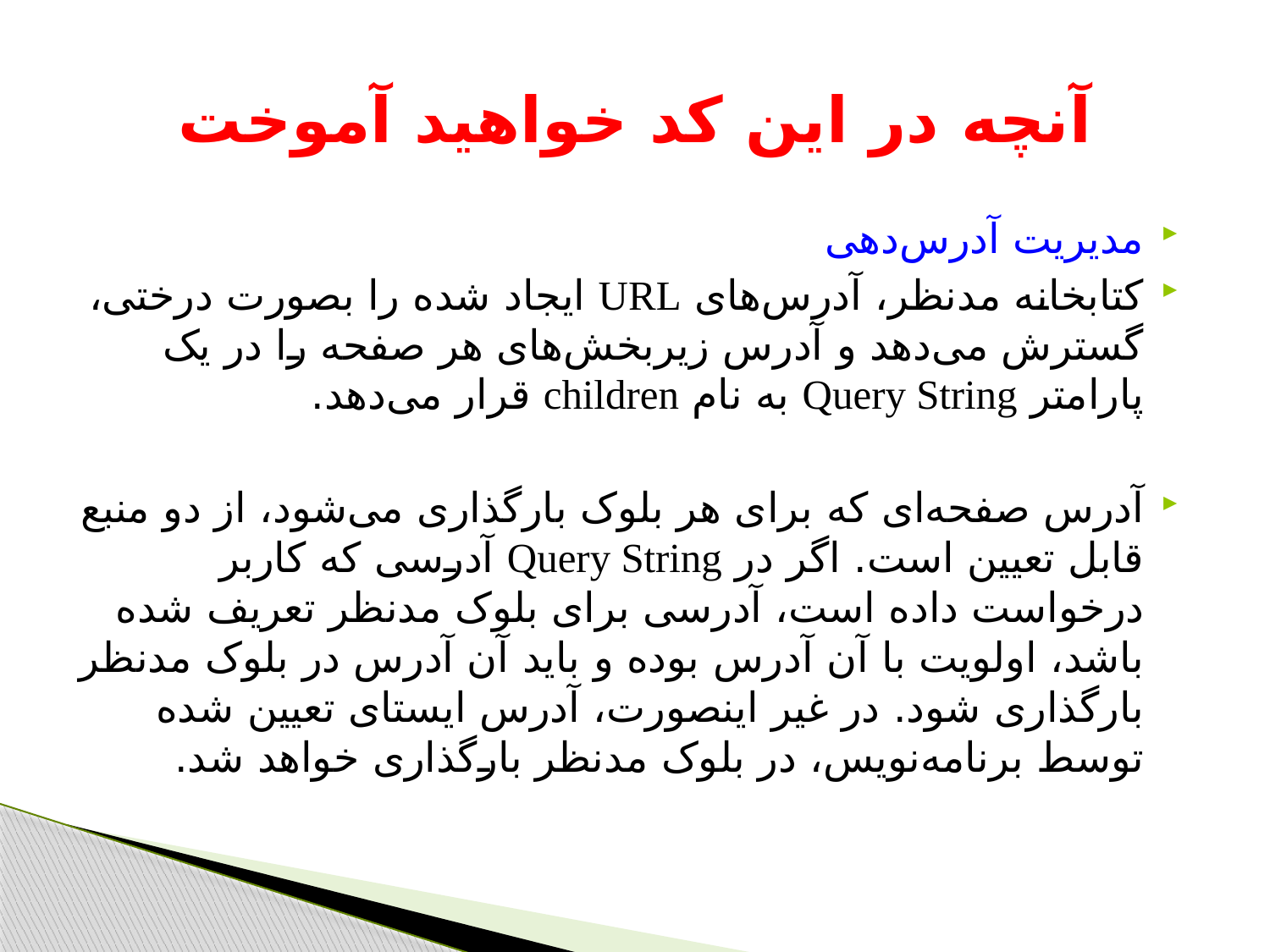

# آنچه در این کد خواهید آموخت
مدیریت آدرس‌دهی
کتابخانه مدنظر، آدرس‌های URL ایجاد شده را بصورت درختی، گسترش می‌دهد و آدرس زیربخش‌های هر صفحه را در یک پارامتر Query String به نام children قرار می‌دهد.

آدرس صفحه‌ای که برای هر بلوک بارگذاری می‌شود، از دو منبع قابل تعیین است. اگر در Query String آدرسی که کاربر درخواست داده است، آدرسی برای بلوک مدنظر تعریف شده باشد، اولویت با آن آدرس بوده و باید آن آدرس در بلوک مدنظر بارگذاری شود. در غیر اینصورت، آدرس ایستای تعیین شده توسط برنامه‌نویس، در بلوک مدنظر بارگذاری خواهد شد.